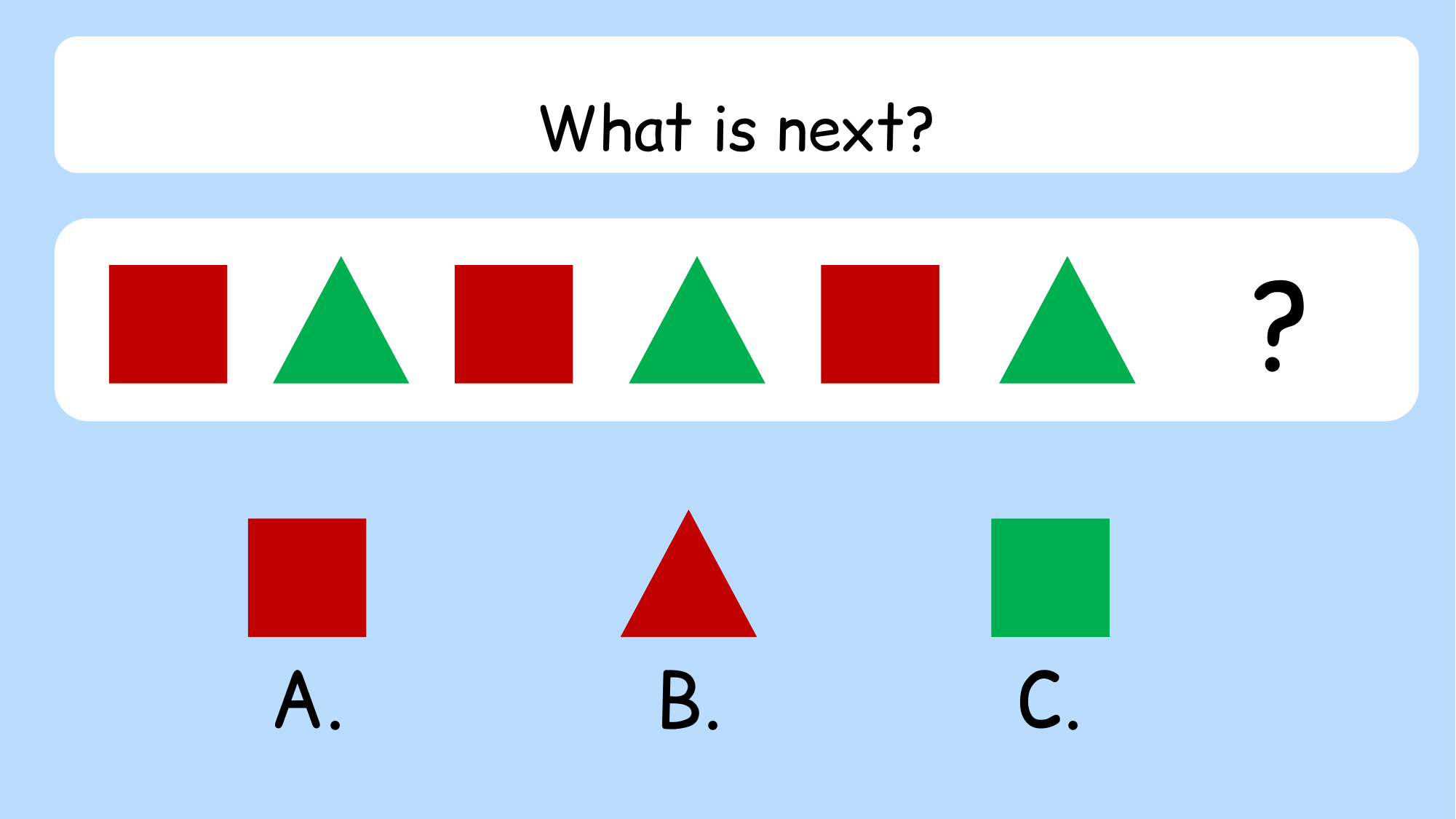

What is next?

?

B.

C.
A.